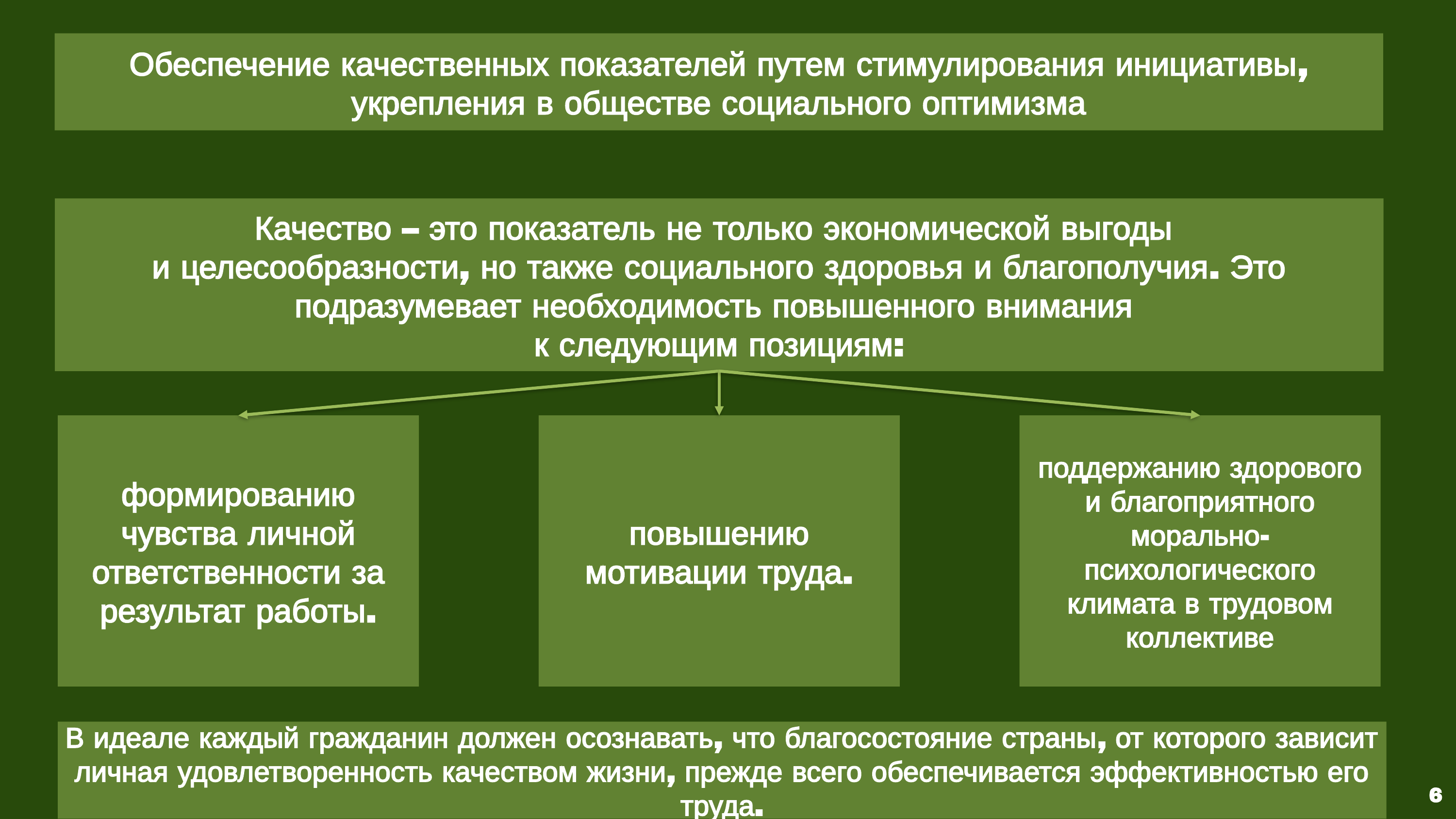

Обеспечение качественных показателей путем стимулирования инициативы, укрепления в обществе социального оптимизма
Качество – это показатель не только экономической выгоды
и целесообразности, но также социального здоровья и благополучия. Это подразумевает необходимость повышенного внимания
к следующим позициям:
формированию чувства личной ответственности за результат работы.
повышению мотивации труда.
поддержанию здорового и благоприятного морально-психологического климата в трудовом коллективе
В идеале каждый гражданин должен осознавать, что благосостояние страны, от которого зависит личная удовлетворенность качеством жизни, прежде всего обеспечивается эффективностью его труда.
6